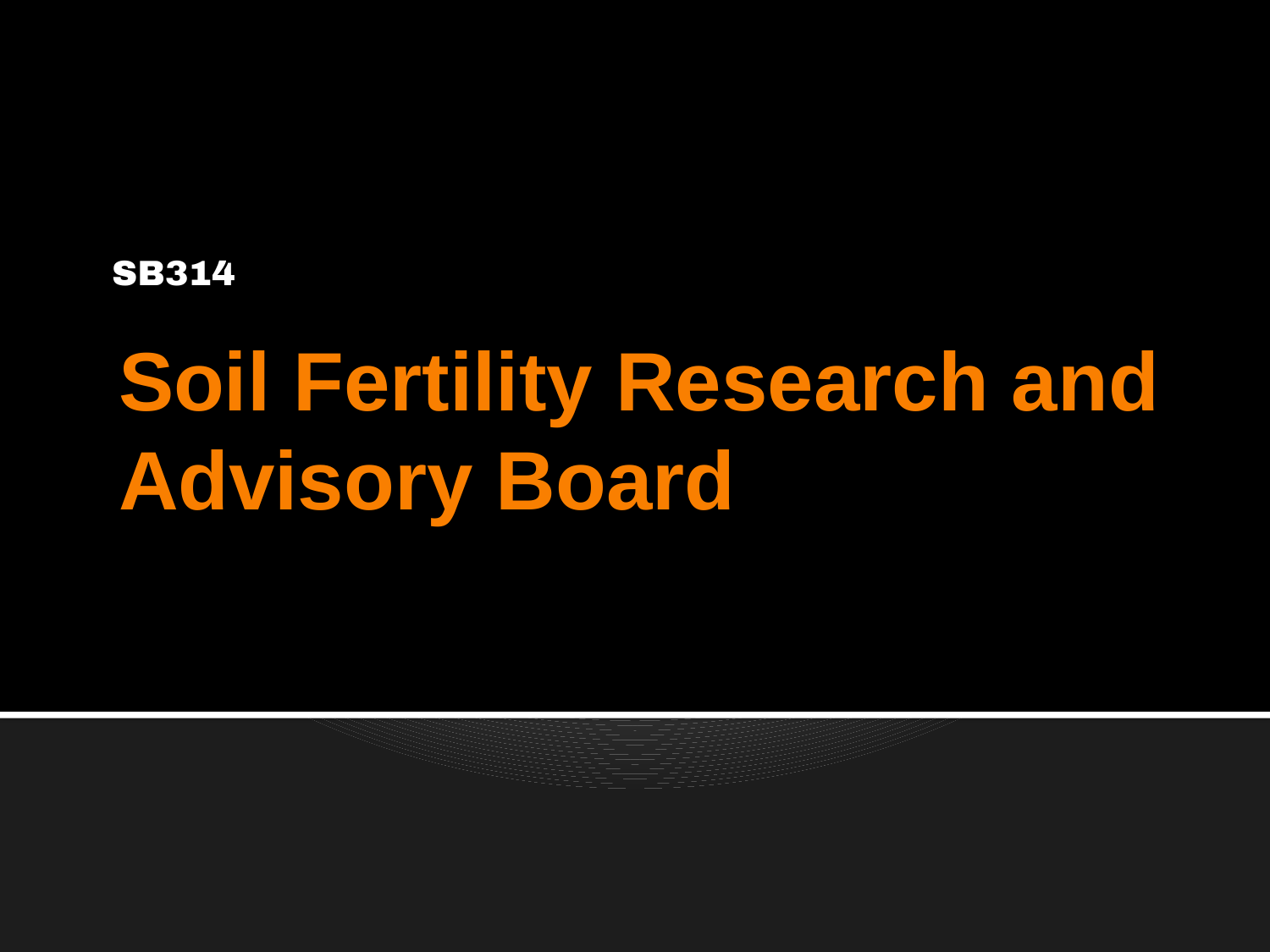

SB314
# Soil Fertility Research and Advisory Board